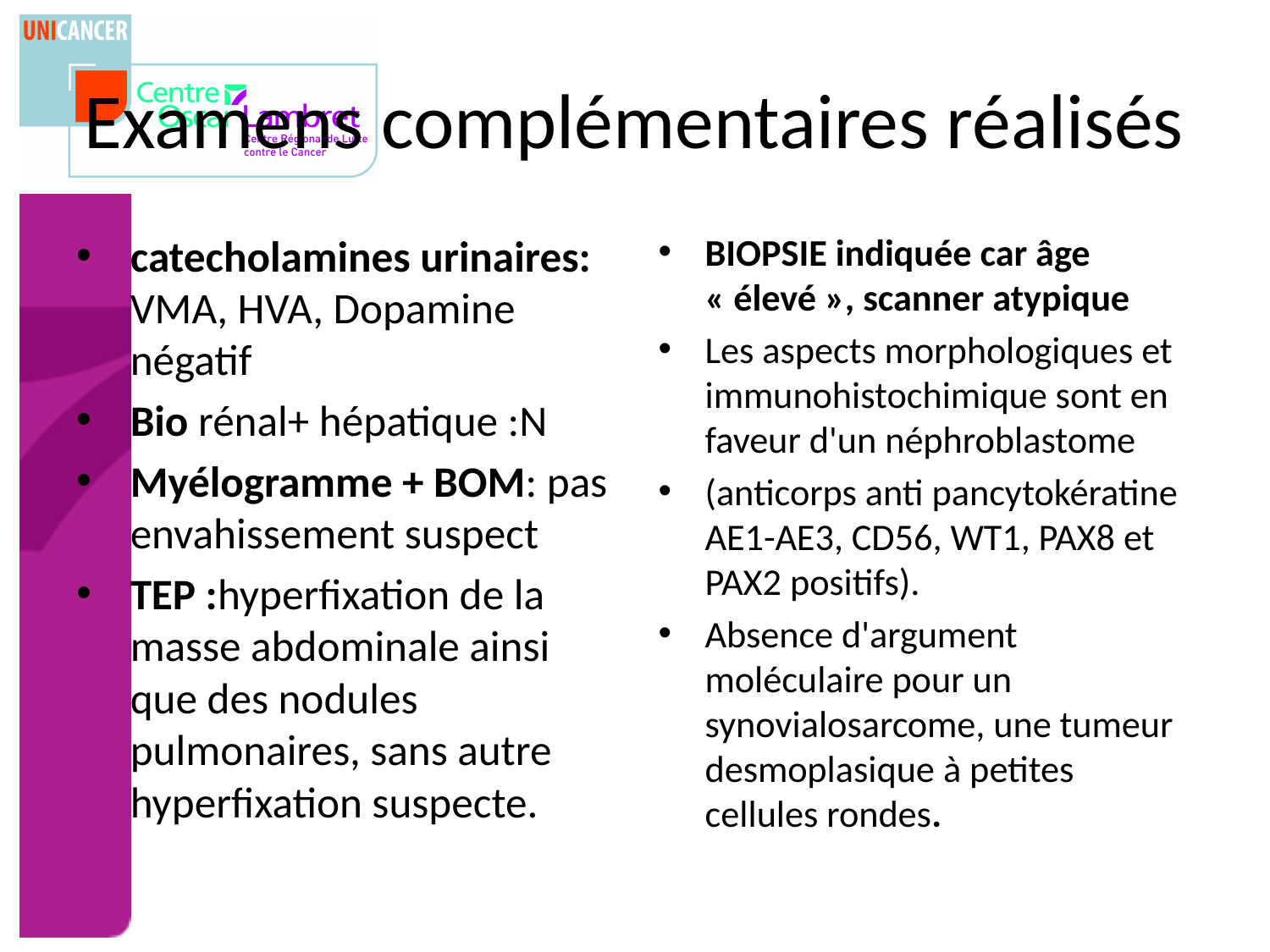

# Examens complémentaires réalisés
catecholamines urinaires: VMA, HVA, Dopamine négatif
Bio rénal+ hépatique :N
Myélogramme + BOM: pas envahissement suspect
TEP :hyperfixation de la masse abdominale ainsi que des nodules pulmonaires, sans autre hyperfixation suspecte.

BIOPSIE indiquée car âge « élevé », scanner atypique
Les aspects morphologiques et immunohistochimique sont en faveur d'un néphroblastome
(anticorps anti pancytokératine AE1-AE3, CD56, WT1, PAX8 et PAX2 positifs).
Absence d'argument moléculaire pour un synovialosarcome, une tumeur desmoplasique à petites cellules rondes.